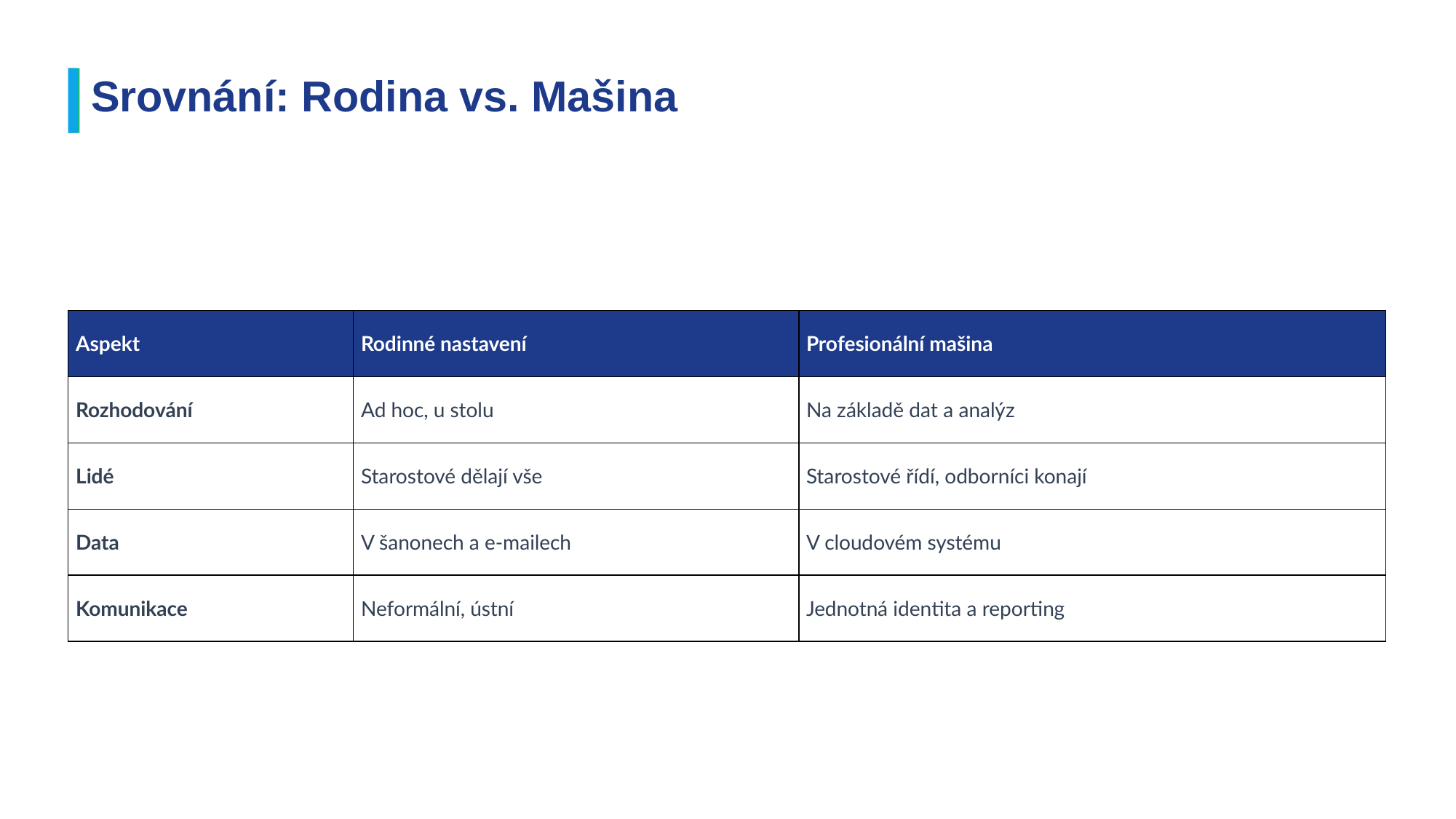

Srovnání: Rodina vs. Mašina
| Aspekt | Rodinné nastavení | Profesionální mašina |
| --- | --- | --- |
| Rozhodování | Ad hoc, u stolu | Na základě dat a analýz |
| Lidé | Starostové dělají vše | Starostové řídí, odborníci konají |
| Data | V šanonech a e-mailech | V cloudovém systému |
| Komunikace | Neformální, ústní | Jednotná identita a reporting |